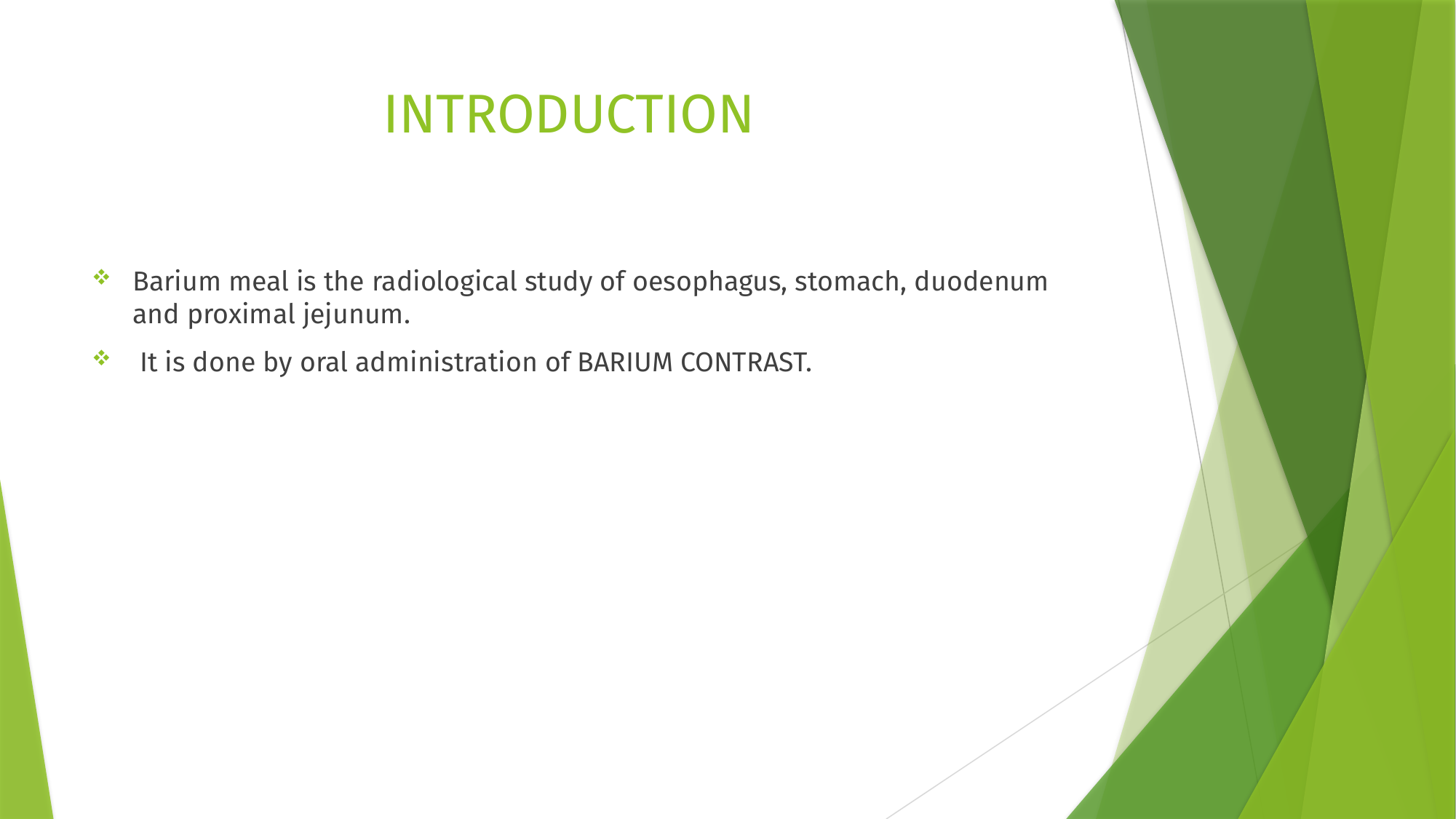

# INTRODUCTION
Barium meal is the radiological study of oesophagus, stomach, duodenum and proximal jejunum.
 It is done by oral administration of BARIUM CONTRAST.